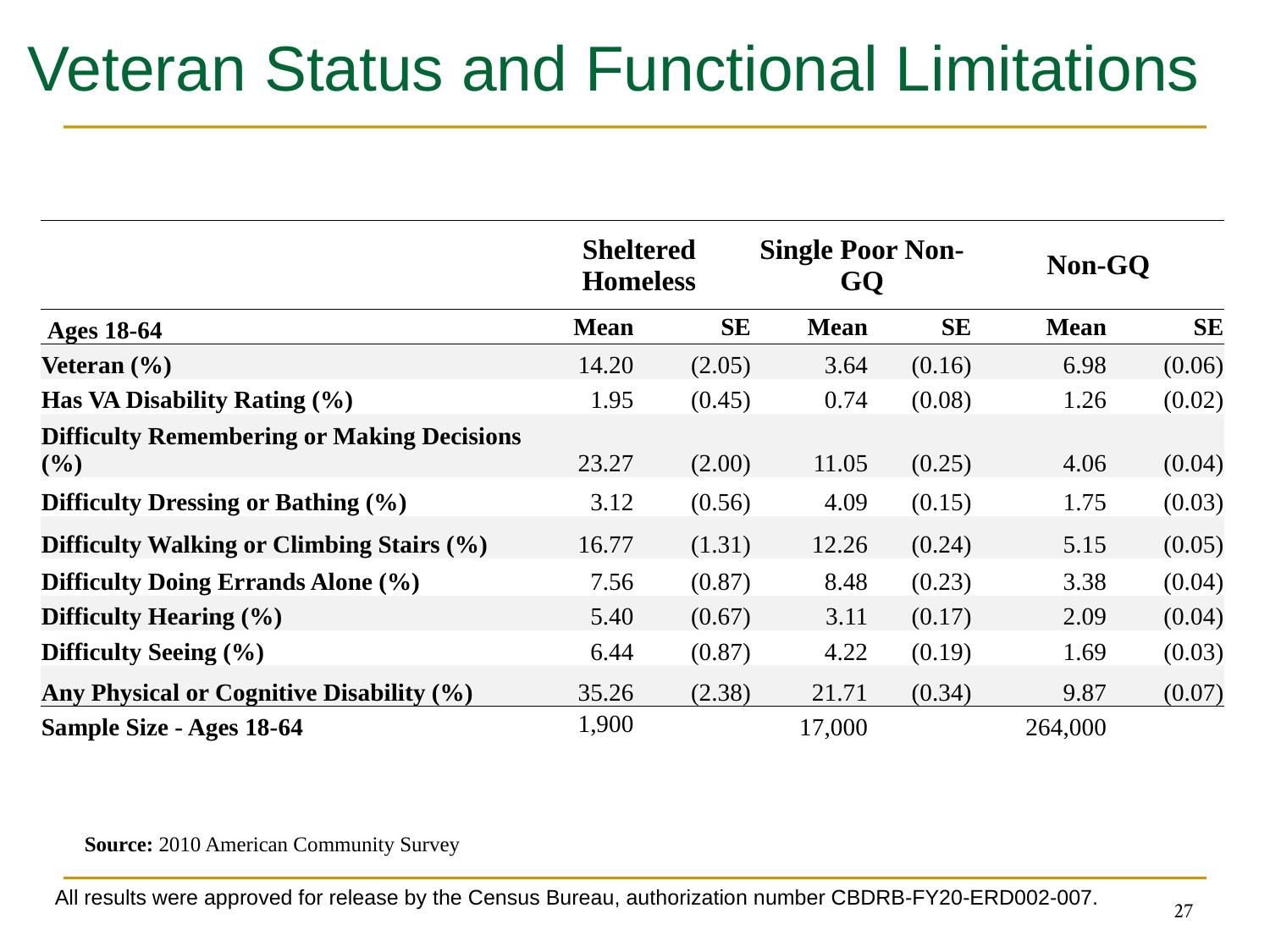

# Veteran Status and Functional Limitations
|  | Sheltered Homeless |  | Single Poor Non-GQ |  | Non-GQ |  |
| --- | --- | --- | --- | --- | --- | --- |
| Ages 18-64 | Mean | SE | Mean | SE | Mean | SE |
| Veteran (%) | 14.20 | (2.05) | 3.64 | (0.16) | 6.98 | (0.06) |
| Has VA Disability Rating (%) | 1.95 | (0.45) | 0.74 | (0.08) | 1.26 | (0.02) |
| Difficulty Remembering or Making Decisions (%) | 23.27 | (2.00) | 11.05 | (0.25) | 4.06 | (0.04) |
| Difficulty Dressing or Bathing (%) | 3.12 | (0.56) | 4.09 | (0.15) | 1.75 | (0.03) |
| Difficulty Walking or Climbing Stairs (%) | 16.77 | (1.31) | 12.26 | (0.24) | 5.15 | (0.05) |
| Difficulty Doing Errands Alone (%) | 7.56 | (0.87) | 8.48 | (0.23) | 3.38 | (0.04) |
| Difficulty Hearing (%) | 5.40 | (0.67) | 3.11 | (0.17) | 2.09 | (0.04) |
| Difficulty Seeing (%) | 6.44 | (0.87) | 4.22 | (0.19) | 1.69 | (0.03) |
| Any Physical or Cognitive Disability (%) | 35.26 | (2.38) | 21.71 | (0.34) | 9.87 | (0.07) |
| Sample Size - Ages 18-64 | 1,900 |  | 17,000 |  | 264,000 |  |
| Source: 2010 American Community Survey |
| --- |
|  |
All results were approved for release by the Census Bureau, authorization number CBDRB-FY20-ERD002-007.
27